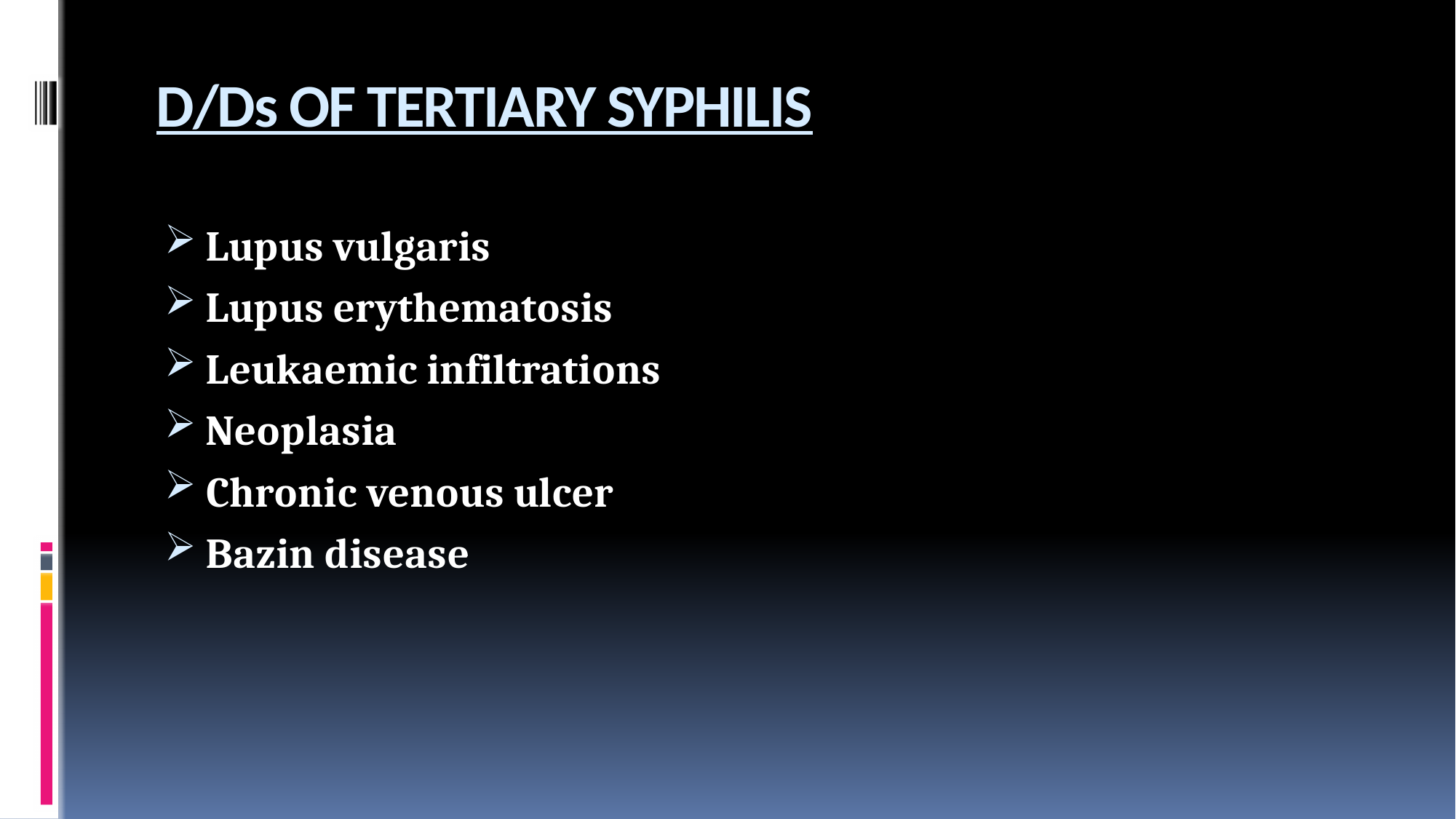

# D/Ds OF TERTIARY SYPHILIS
Lupus vulgaris
Lupus erythematosis
Leukaemic infiltrations
Neoplasia
Chronic venous ulcer
Bazin disease